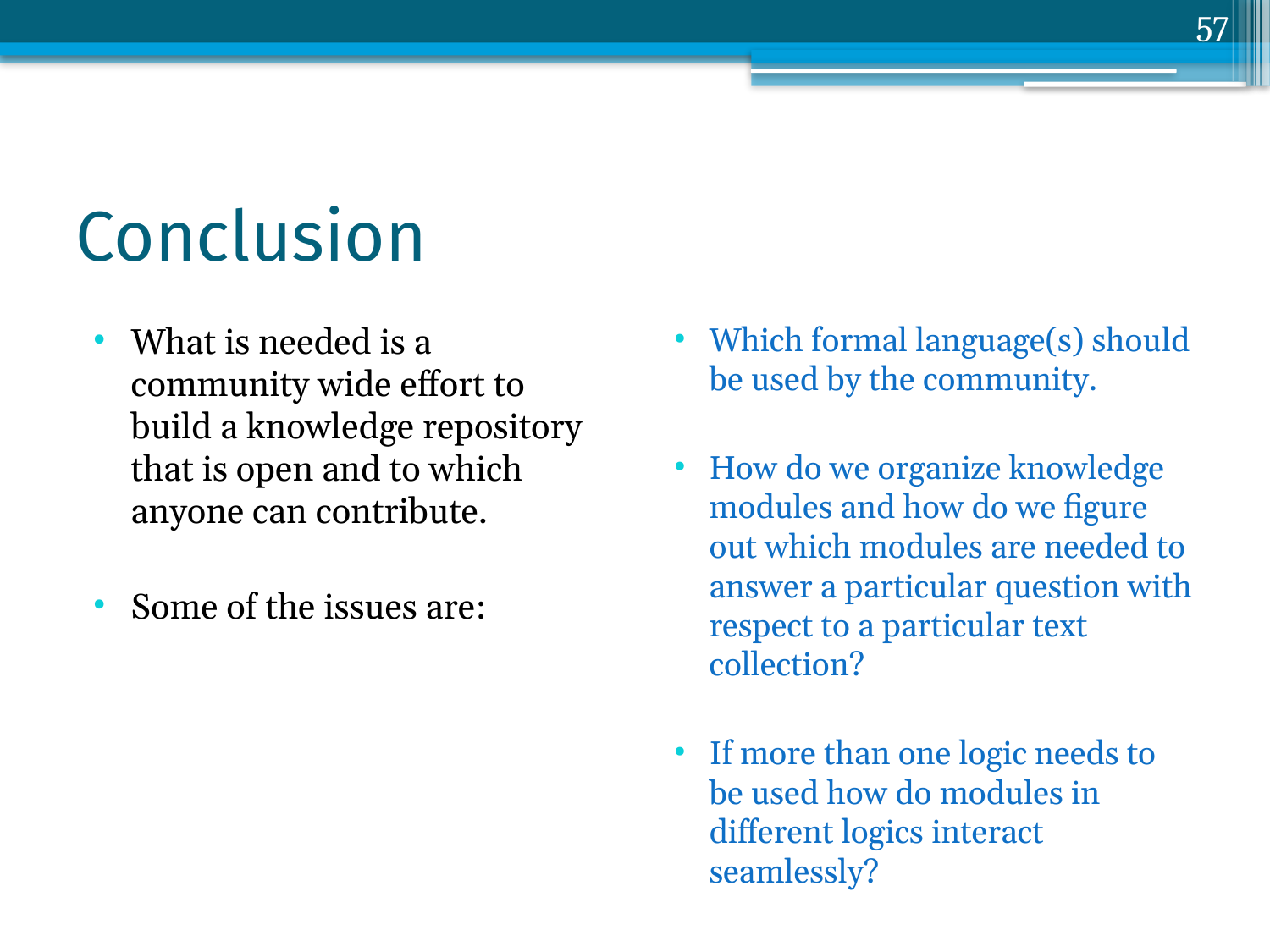

57
# Conclusion
What is needed is a community wide effort to build a knowledge repository that is open and to which anyone can contribute.

Some of the issues are:

Which formal language(s) should be used by the community.

How do we organize knowledge modules and how do we figure out which modules are needed to answer a particular question with respect to a particular text collection?

If more than one logic needs to be used how do modules in different logics interact seamlessly?